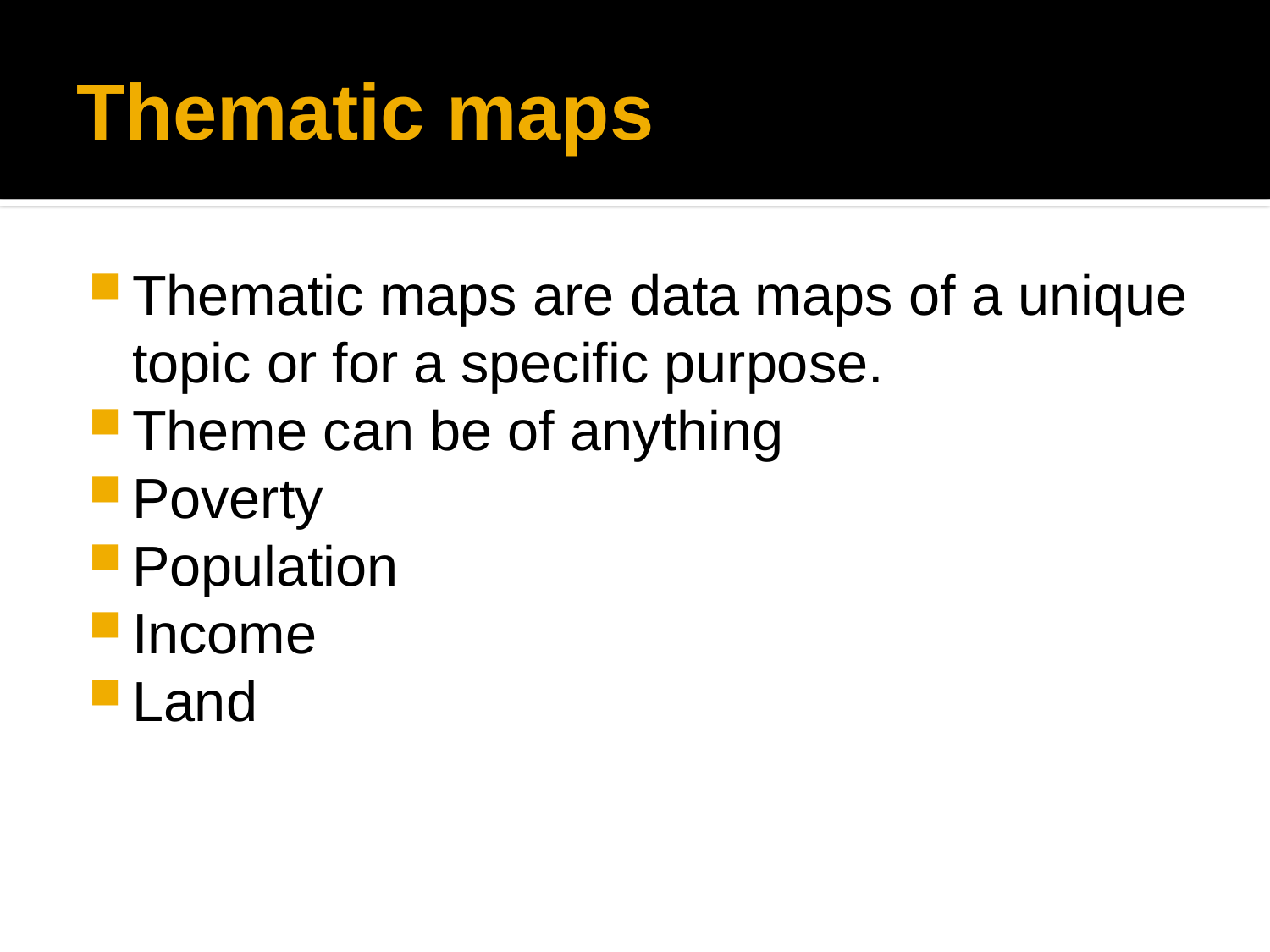

# Thematic maps
Thematic maps are data maps of a unique topic or for a specific purpose.
Theme can be of anything
Poverty
Population
Income
Land